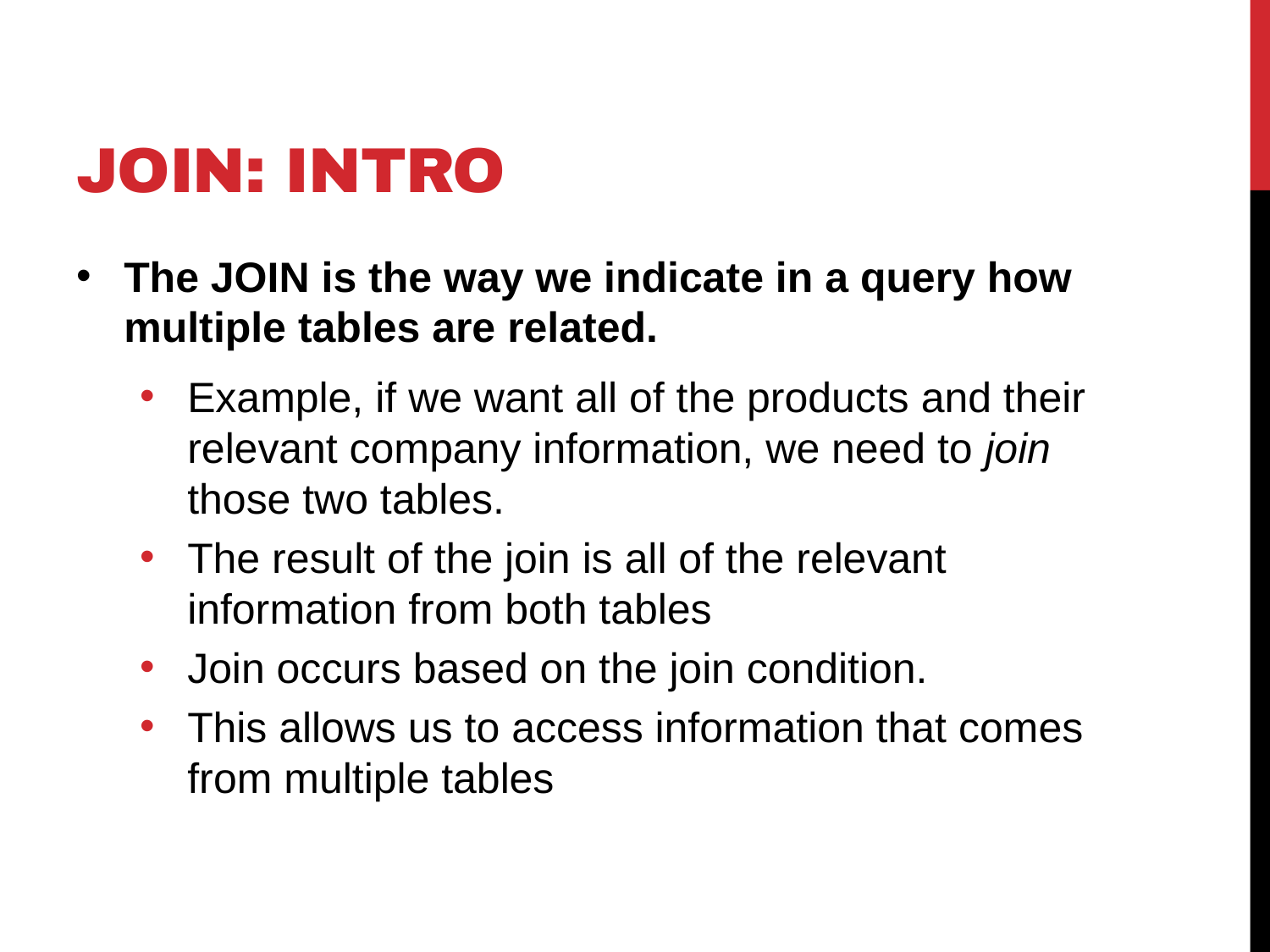

# Join: Intro
The JOIN is the way we indicate in a query how multiple tables are related.
Example, if we want all of the products and their relevant company information, we need to join those two tables.
The result of the join is all of the relevant information from both tables
Join occurs based on the join condition.
This allows us to access information that comes from multiple tables